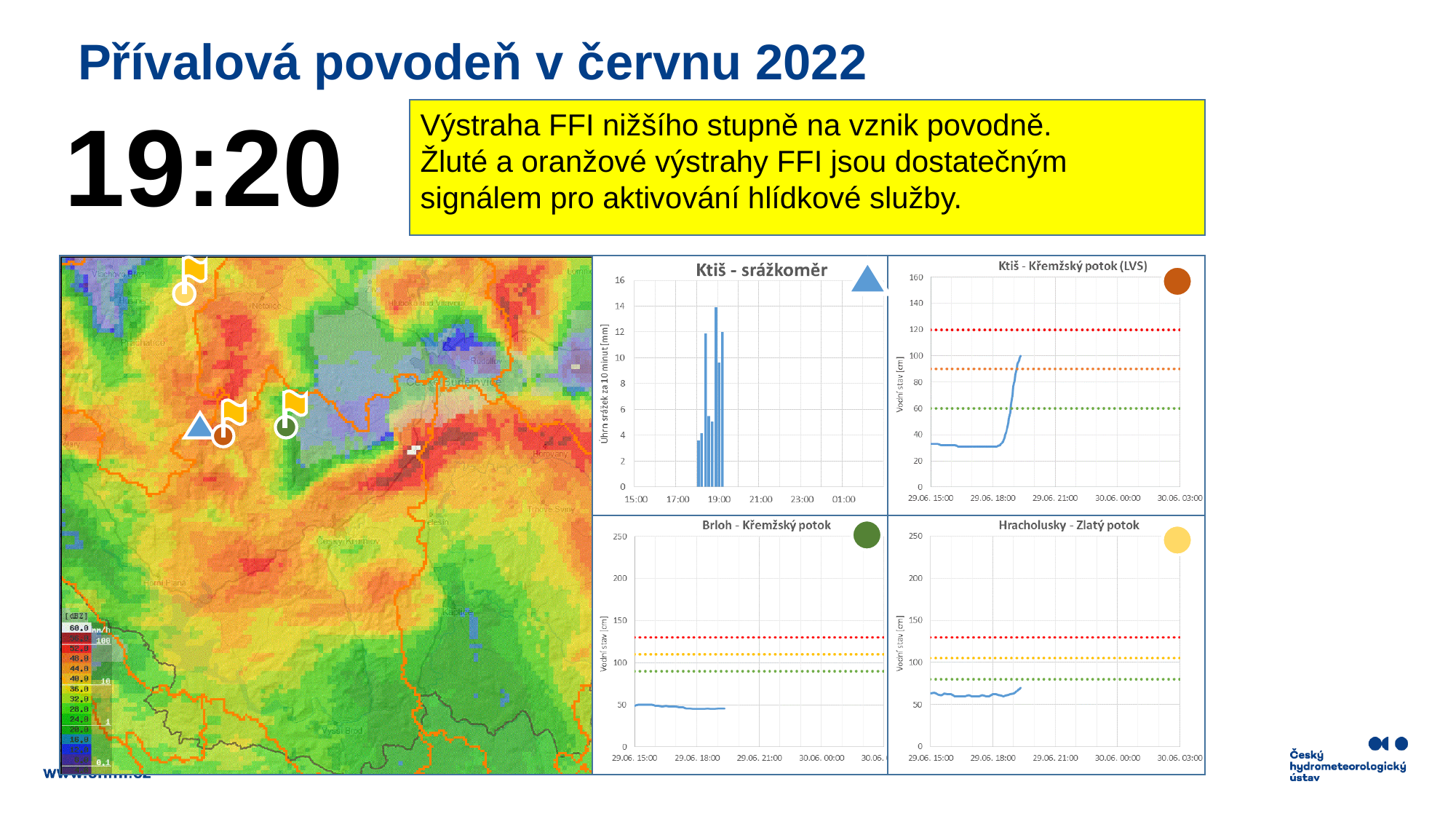

# Přívalová povodeň v červnu 2022
19:20
Výstraha FFI nižšího stupně na vznik povodně.
Žluté a oranžové výstrahy FFI jsou dostatečným signálem pro aktivování hlídkové služby.